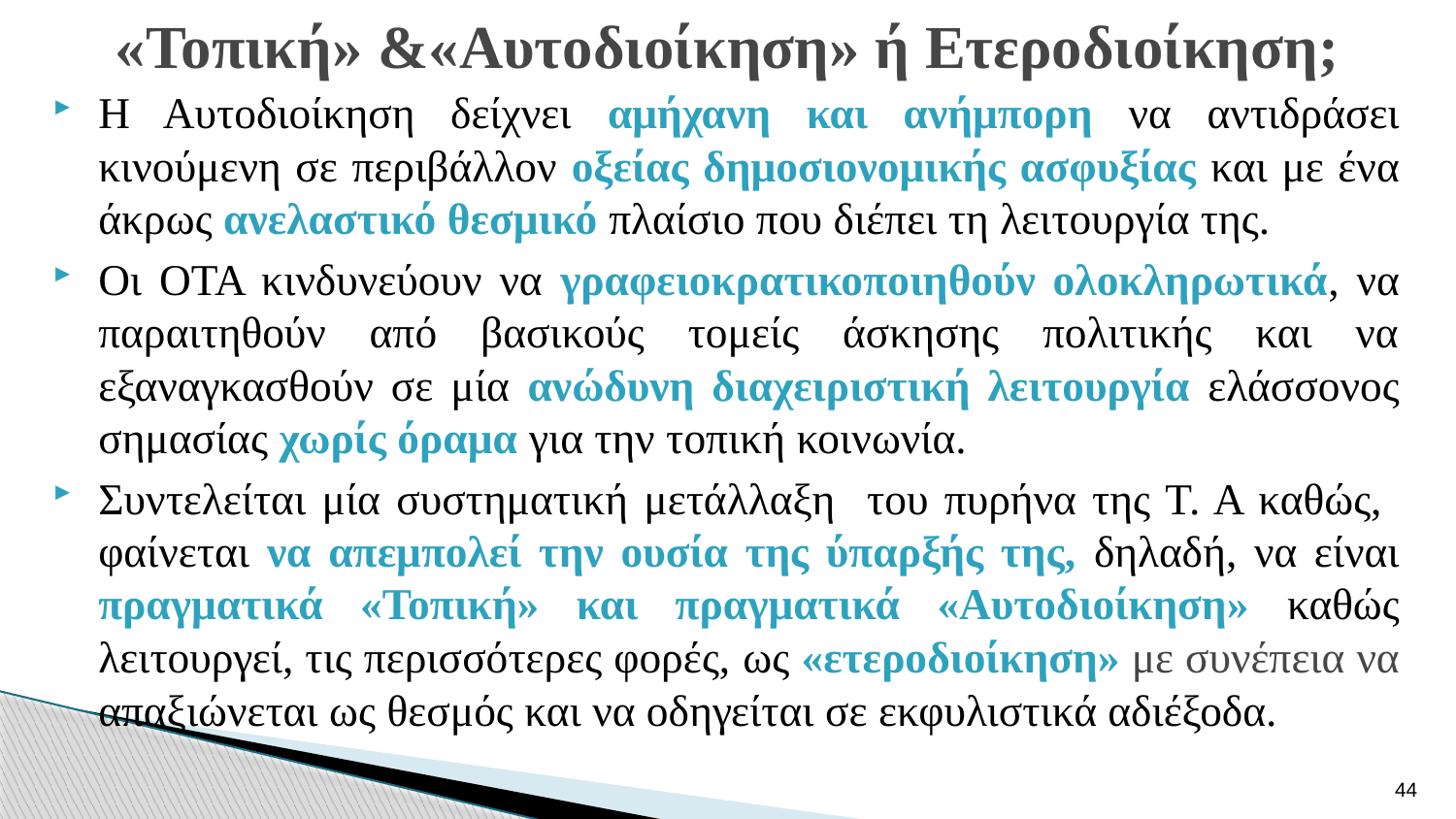

# «Τοπική» &«Αυτοδιοίκηση» ή Ετεροδιοίκηση;
Η Αυτοδιοίκηση δείχνει αμήχανη και ανήμπορη να αντιδράσει κινούμενη σε περιβάλλον οξείας δημοσιονομικής ασφυξίας και με ένα άκρως ανελαστικό θεσμικό πλαίσιο που διέπει τη λειτουργία της.
Οι ΟΤΑ κινδυνεύουν να γραφειοκρατικοποιηθούν ολοκληρωτικά, να παραιτηθούν από βασικούς τομείς άσκησης πολιτικής και να εξαναγκασθούν σε μία ανώδυνη διαχειριστική λειτουργία ελάσσονος σημασίας χωρίς όραμα για την τοπική κοινωνία.
Συντελείται μία συστηματική μετάλλαξη  του πυρήνα της Τ. Α καθώς,  φαίνεται να απεμπολεί την ουσία της ύπαρξής της, δηλαδή, να είναι πραγματικά «Τοπική» και πραγματικά «Αυτοδιοίκηση» καθώς λειτουργεί, τις περισσότερες φορές, ως «ετεροδιοίκηση» με συνέπεια να απαξιώνεται ως θεσμός και να οδηγείται σε εκφυλιστικά αδιέξοδα.

44